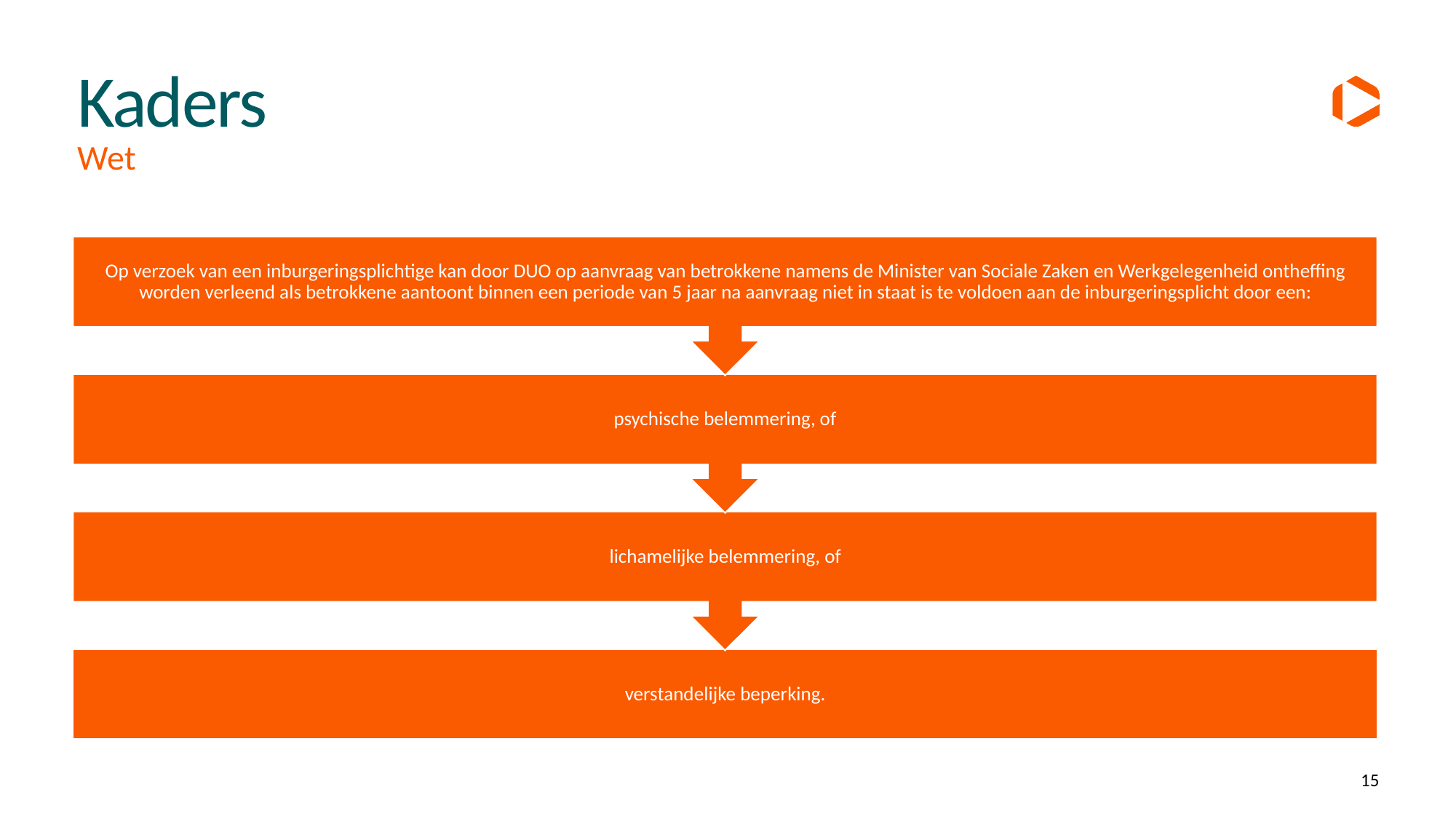

# Kaders
Wet
verstandelijke beperking.
lichamelijke belemmering, of
psychische belemmering, of
Op verzoek van een inburgeringsplichtige kan door DUO op aanvraag van betrokkene namens de Minister van Sociale Zaken en Werkgelegenheid ontheffing worden verleend als betrokkene aantoont binnen een periode van 5 jaar na aanvraag niet in staat is te voldoen aan de inburgeringsplicht door een:
15